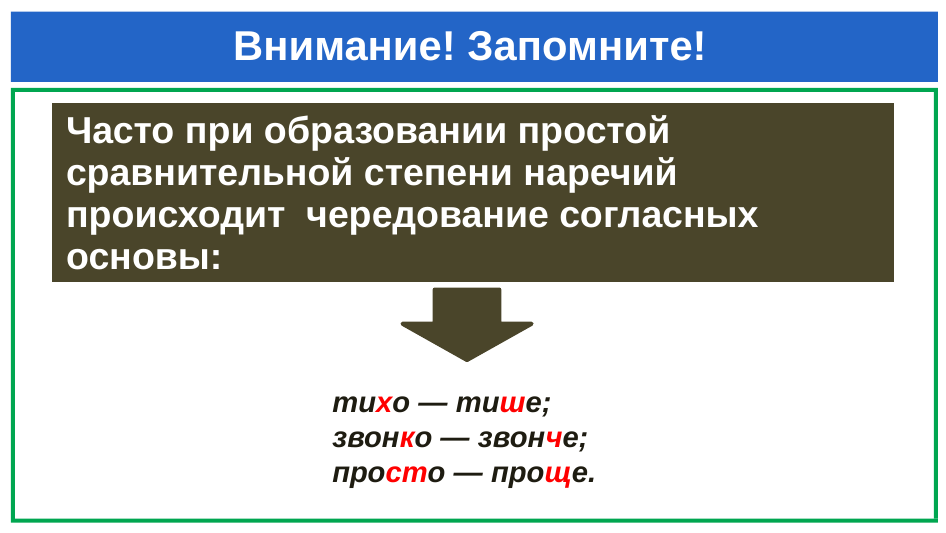

# Внимание! Запомните!
| Часто при образовании простой сравнительной степени наречий происходит чередование согласных основы: |
| --- |

тихо — тише;
звонко — звонче;
просто — проще.